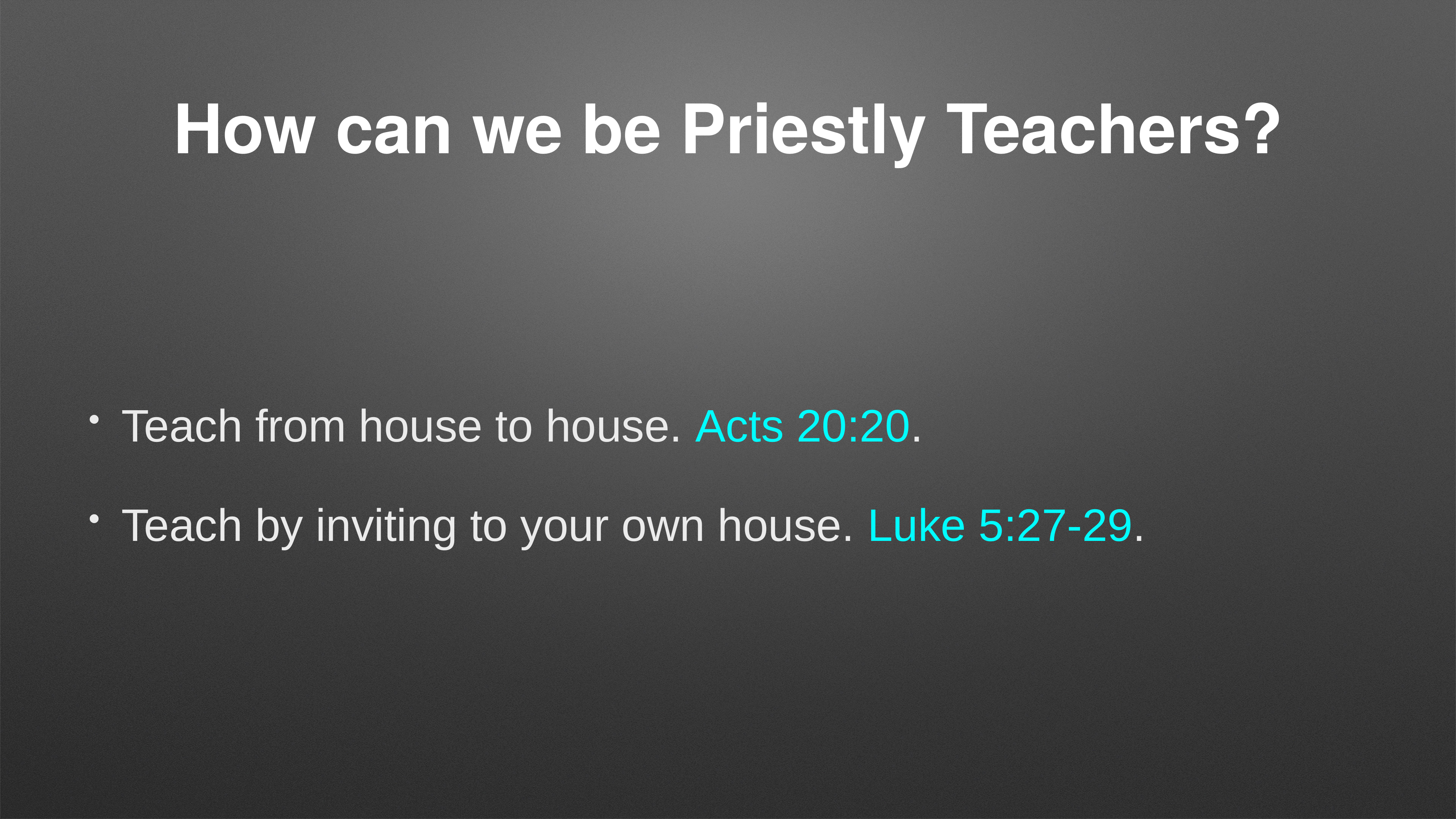

# How can we be Priestly Teachers?
Teach from house to house. Acts 20:20.
Teach by inviting to your own house. Luke 5:27-29.